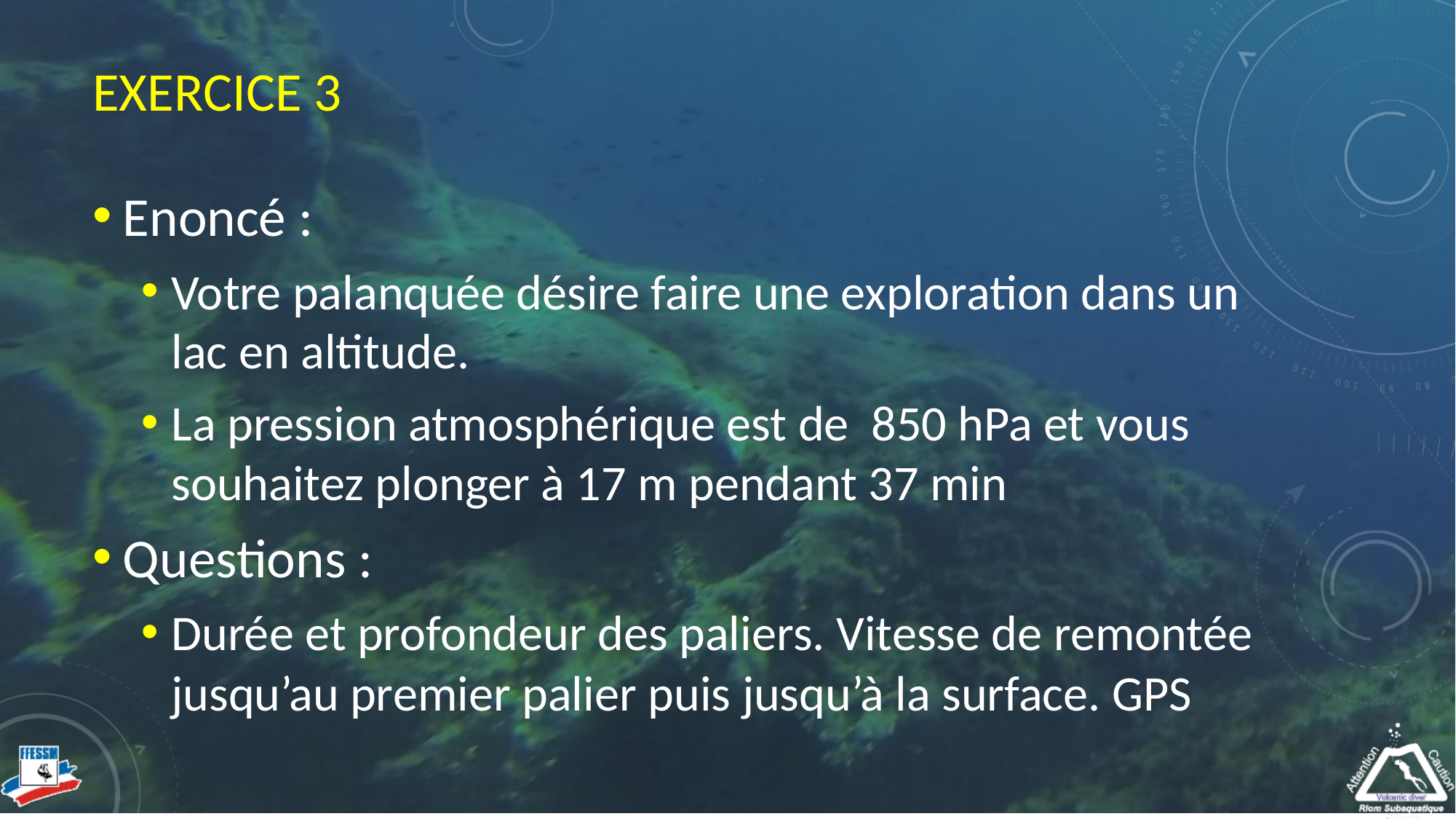

# Exercice 3
Enoncé :
Votre palanquée désire faire une exploration dans un lac en altitude.
La pression atmosphérique est de  850 hPa et vous souhaitez plonger à 17 m pendant 37 min
Questions :
Durée et profondeur des paliers. Vitesse de remontée jusqu’au premier palier puis jusqu’à la surface. GPS